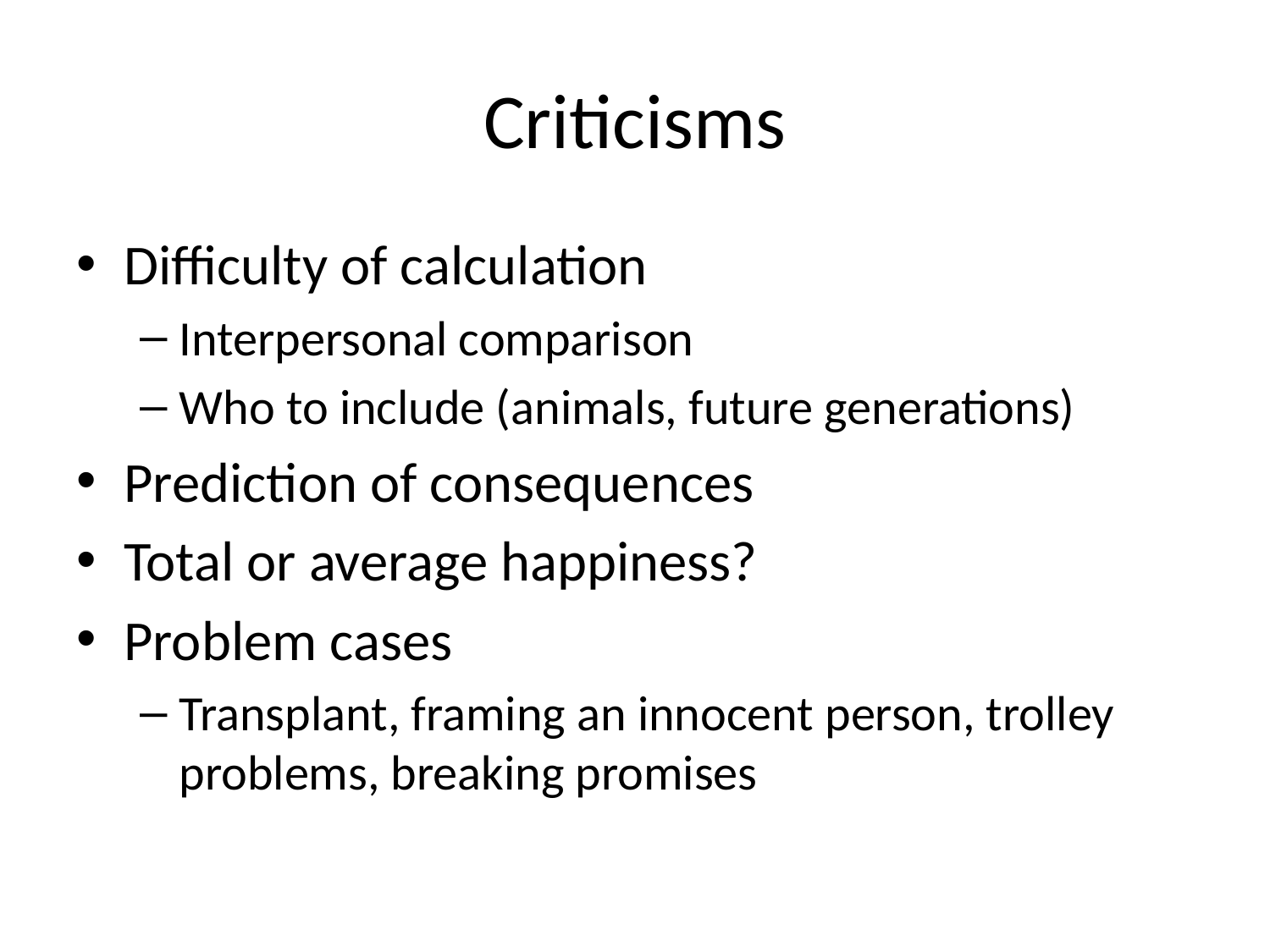

# Criticisms
Difficulty of calculation
Interpersonal comparison
Who to include (animals, future generations)
Prediction of consequences
Total or average happiness?
Problem cases
Transplant, framing an innocent person, trolley problems, breaking promises